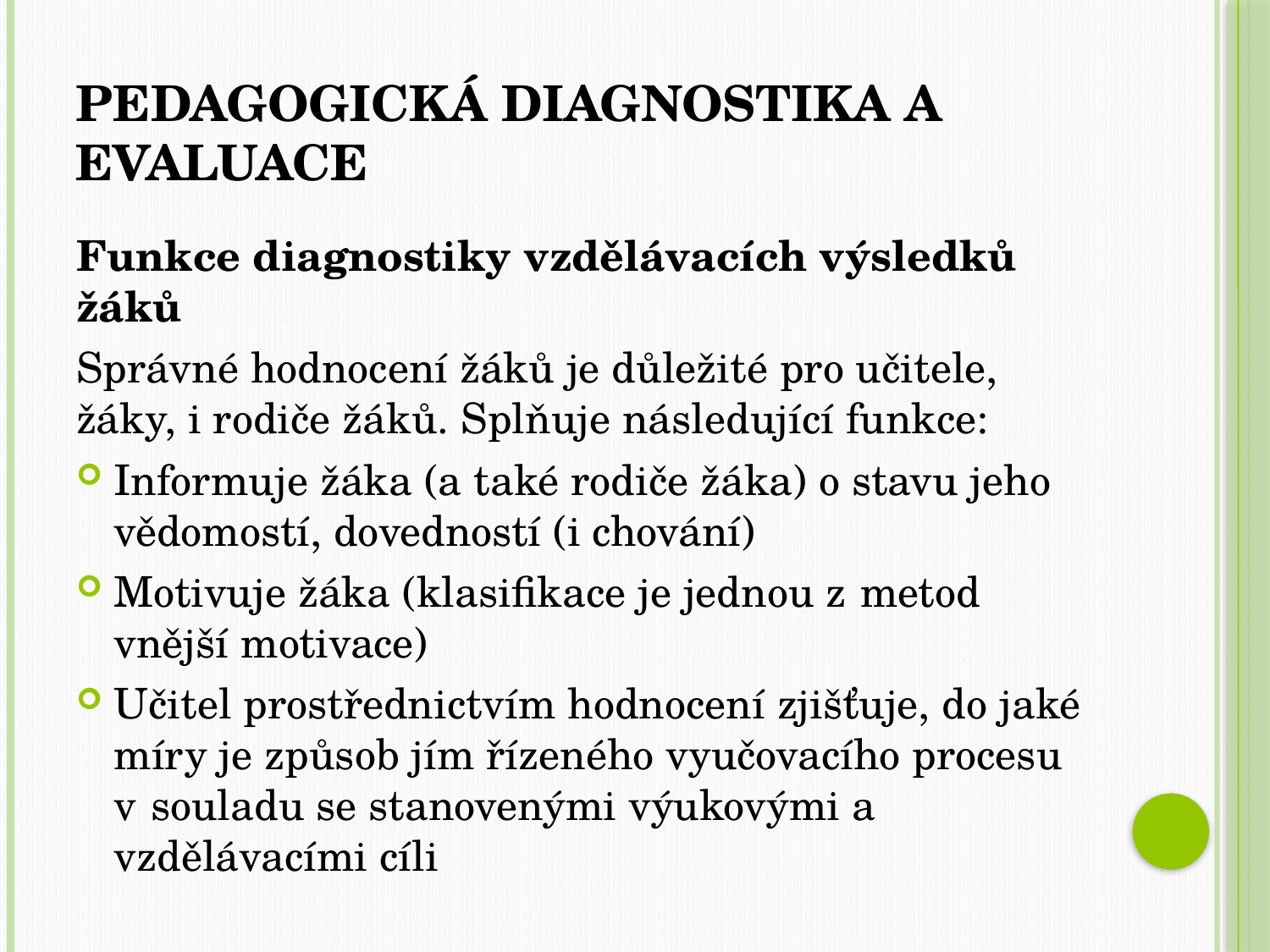

Funkce diagnostiky vzdělávacích výsledků žáků
Správné hodnocení žáků je důležité pro učitele, žáky, i rodiče žáků. Splňuje následující funkce:
Informuje žáka (a také rodiče žáka) o stavu jeho vědomostí, dovedností (i chování)
Motivuje žáka (klasifikace je jednou z metod vnější motivace)
Učitel prostřednictvím hodnocení zjišťuje, do jaké míry je způsob jím řízeného vyučovacího procesu v souladu se stanovenými výukovými a vzdělávacími cíli

Pedagogická diagnostika a evaluace